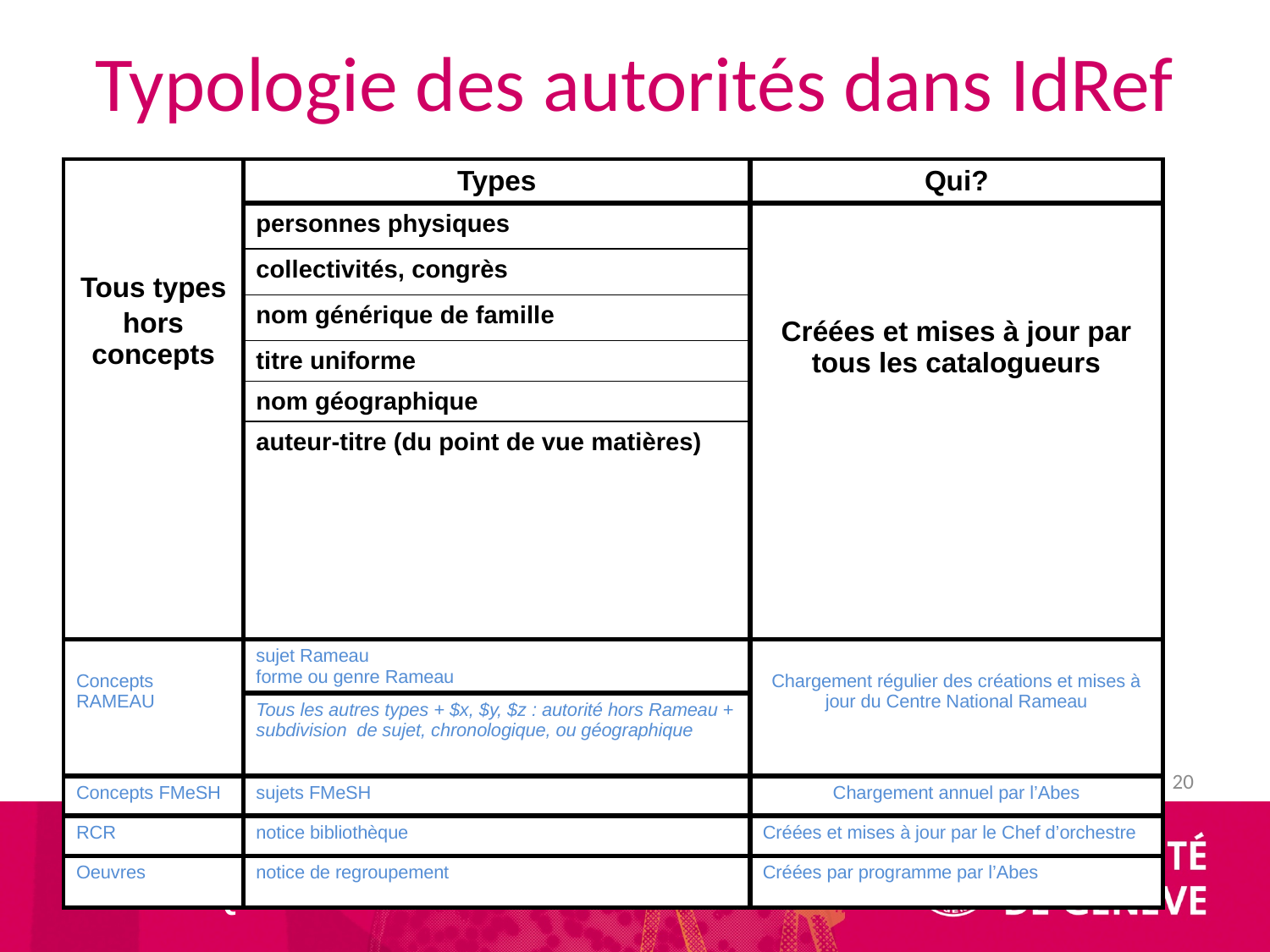

# Typologie des autorités dans IdRef
| Tous types hors concepts | Types | Qui? |
| --- | --- | --- |
|  | personnes physiques | Créées et mises à jour par tous les catalogueurs |
|  | collectivités, congrès |  |
|  | nom générique de famille |  |
|  | titre uniforme |  |
|  | nom géographique |  |
|  | auteur-titre (du point de vue matières) |  |
| Concepts RAMEAU | sujet Rameau forme ou genre Rameau | Chargement régulier des créations et mises à jour du Centre National Rameau |
|  | Tous les autres types + $x, $y, $z : autorité hors Rameau + subdivision de sujet, chronologique, ou géographique |  |
| Concepts FMeSH | sujets FMeSH | Chargement annuel par l’Abes |
| RCR | notice bibliothèque | Créées et mises à jour par le Chef d’orchestre |
| Oeuvres | notice de regroupement | Créées par programme par l’Abes |

20